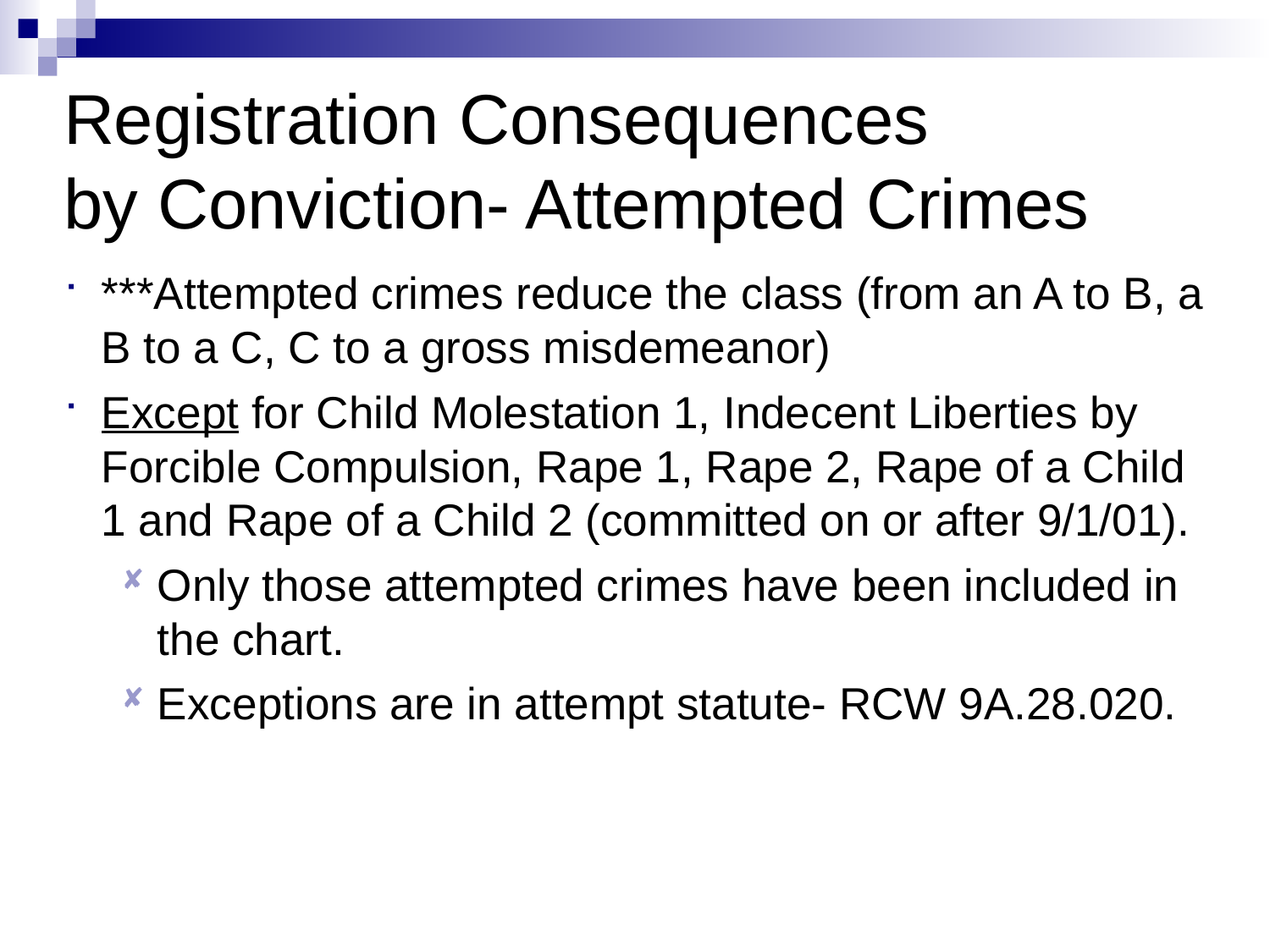

# Registration Consequences by Conviction- Attempted Crimes
***Attempted crimes reduce the class (from an A to B, a B to a C, C to a gross misdemeanor)
Except for Child Molestation 1, Indecent Liberties by Forcible Compulsion, Rape 1, Rape 2, Rape of a Child 1 and Rape of a Child 2 (committed on or after 9/1/01).
Only those attempted crimes have been included in the chart.
Exceptions are in attempt statute- RCW 9A.28.020.